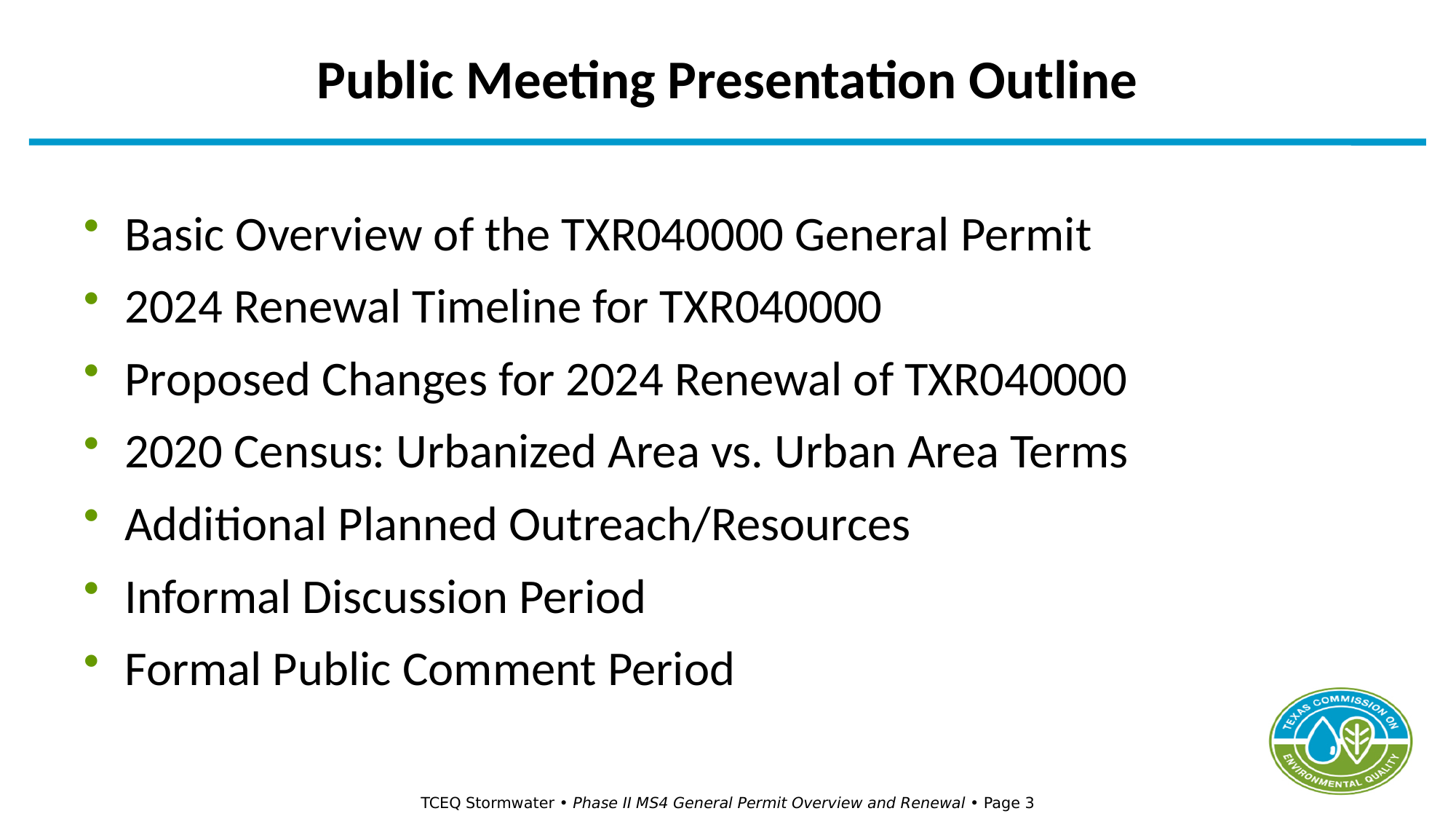

# Public Meeting Presentation Outline
Basic Overview of the TXR040000 General Permit
2024 Renewal Timeline for TXR040000
Proposed Changes for 2024 Renewal of TXR040000
2020 Census: Urbanized Area vs. Urban Area Terms
Additional Planned Outreach/Resources
Informal Discussion Period
Formal Public Comment Period